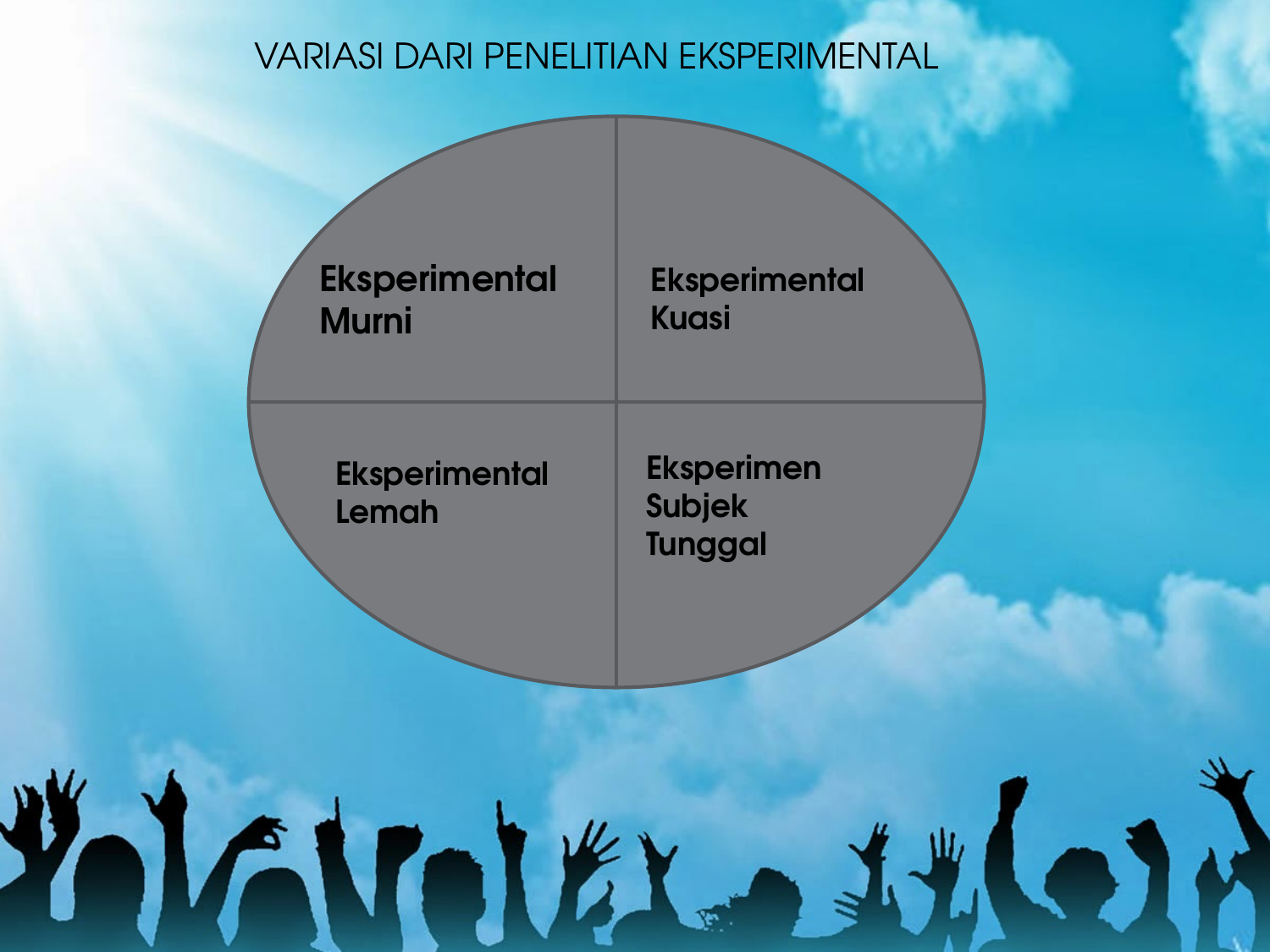

# variasi dari penelitian eksperimental

Eksperimental Murni
Eksperimental Kuasi
Eksperimen Subjek Tunggal
Eksperimental Lemah